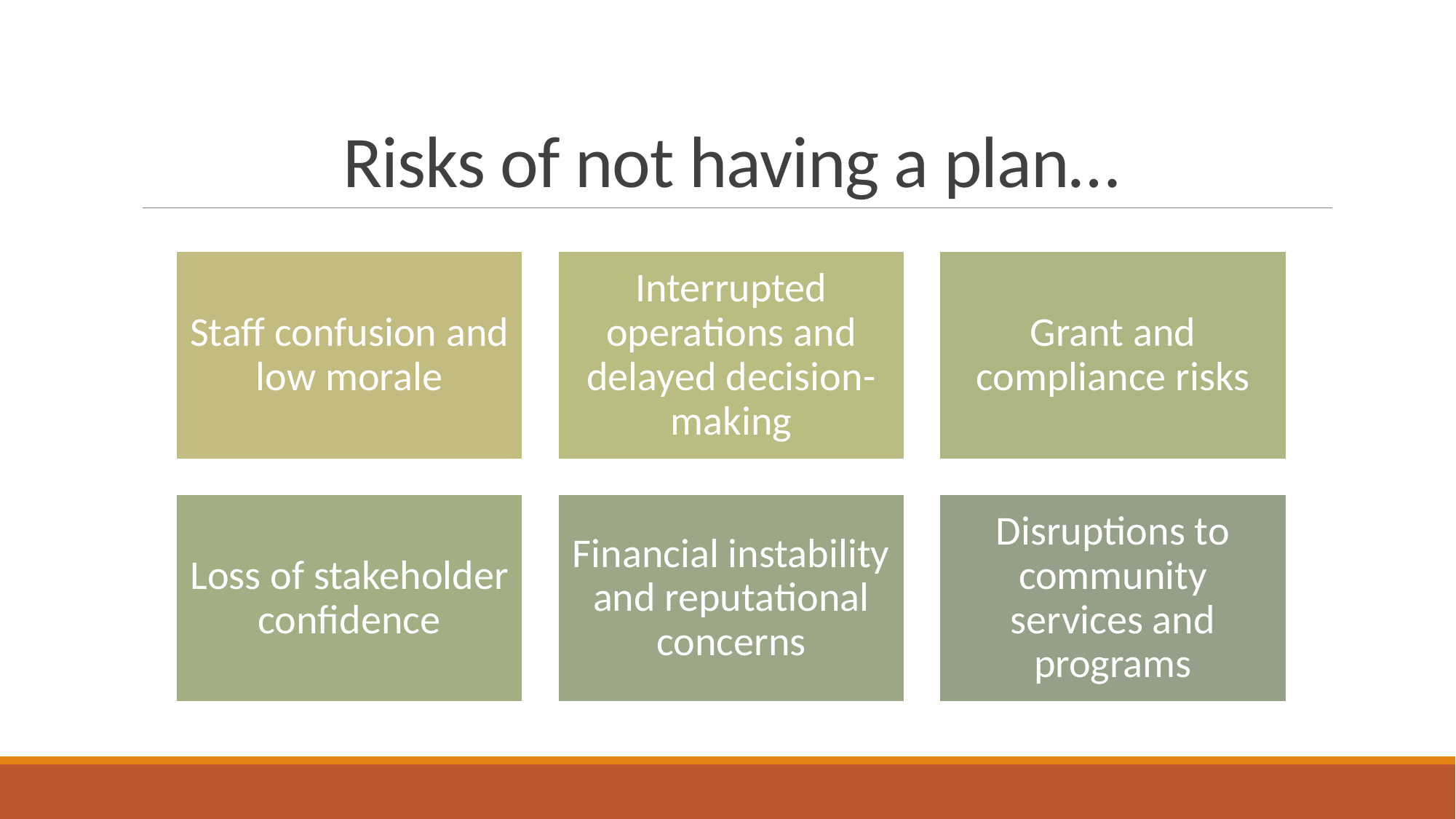

# Risks of not having a plan…
Staff confusion and low morale
Interrupted operations and delayed decision-making
Grant and compliance risks
Loss of stakeholder confidence
Financial instability and reputational concerns
Disruptions to community services and programs